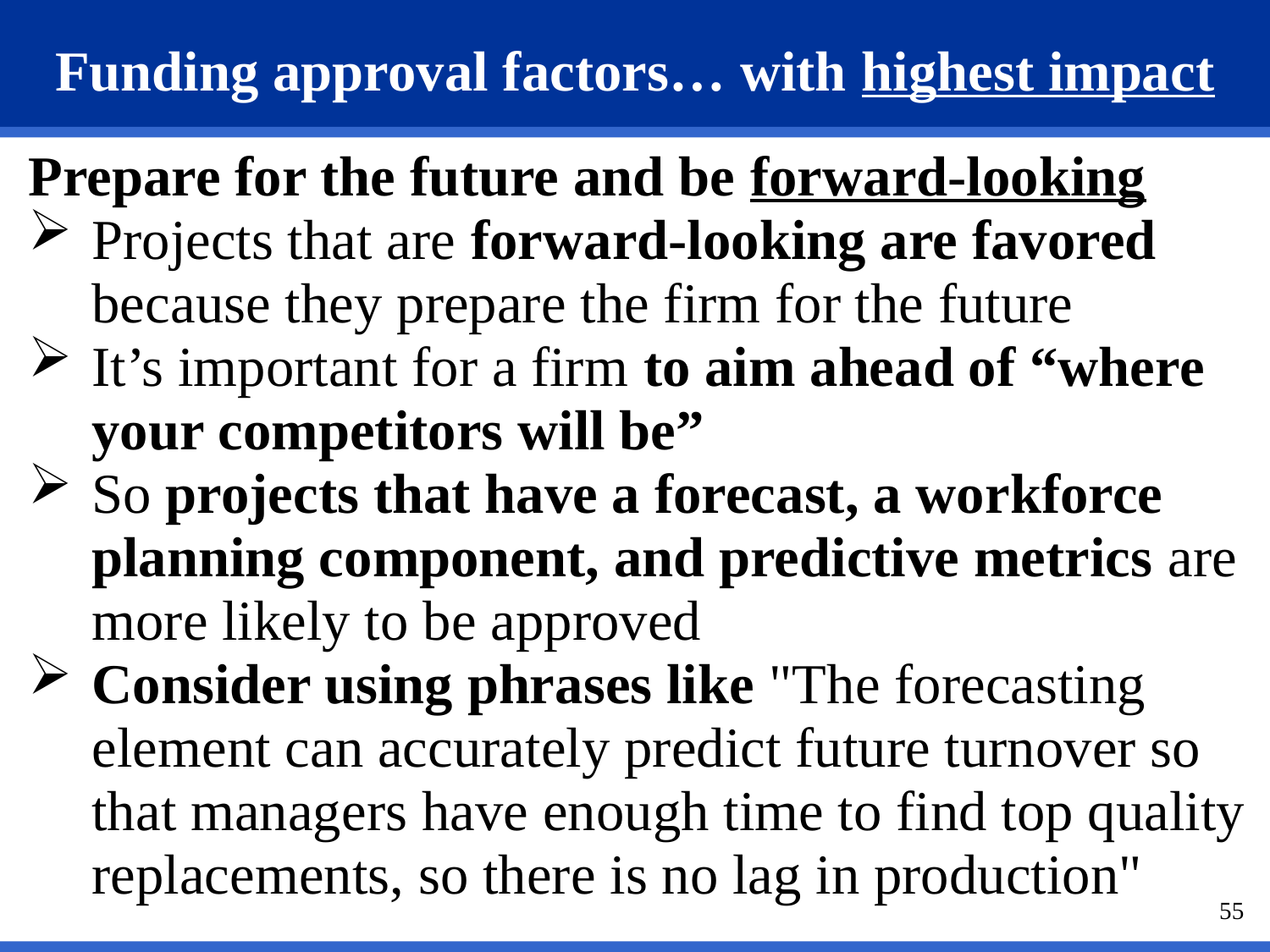

# Funding approval factors… with highest impact
Prepare for the future and be forward-looking
Projects that are forward-looking are favored because they prepare the firm for the future
It’s important for a firm to aim ahead of “where your competitors will be”
So projects that have a forecast, a workforce planning component, and predictive metrics are more likely to be approved
Consider using phrases like "The forecasting element can accurately predict future turnover so that managers have enough time to find top quality replacements, so there is no lag in production"
55